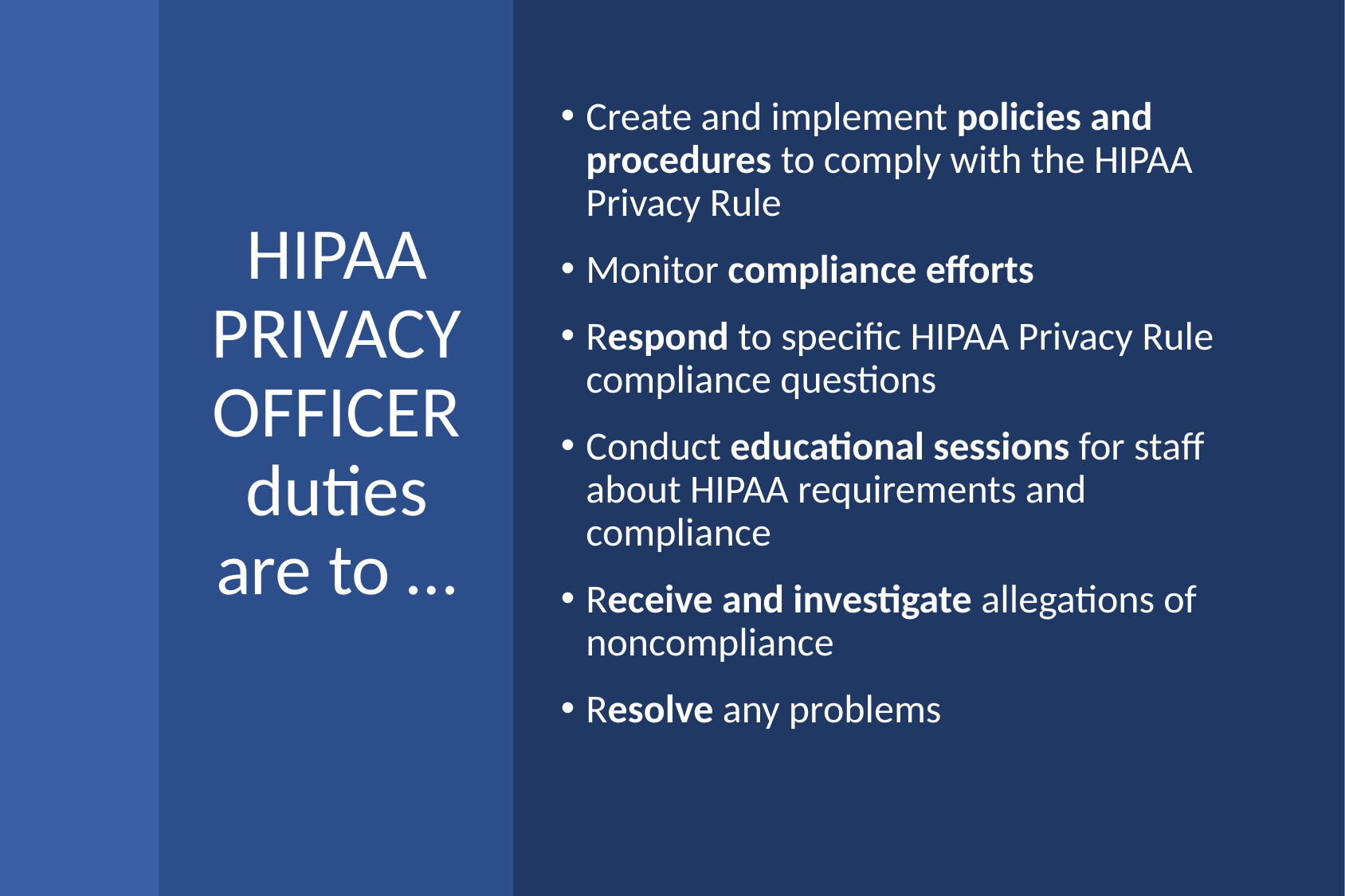

Create and implement policies and procedures to comply with the HIPAA Privacy Rule
Monitor compliance efforts
Respond to specific HIPAA Privacy Rule compliance questions
Conduct educational sessions for staff about HIPAA requirements and compliance
Receive and investigate allegations of noncompliance
Resolve any problems
# HIPAA PRIVACY OFFICER duties are to …